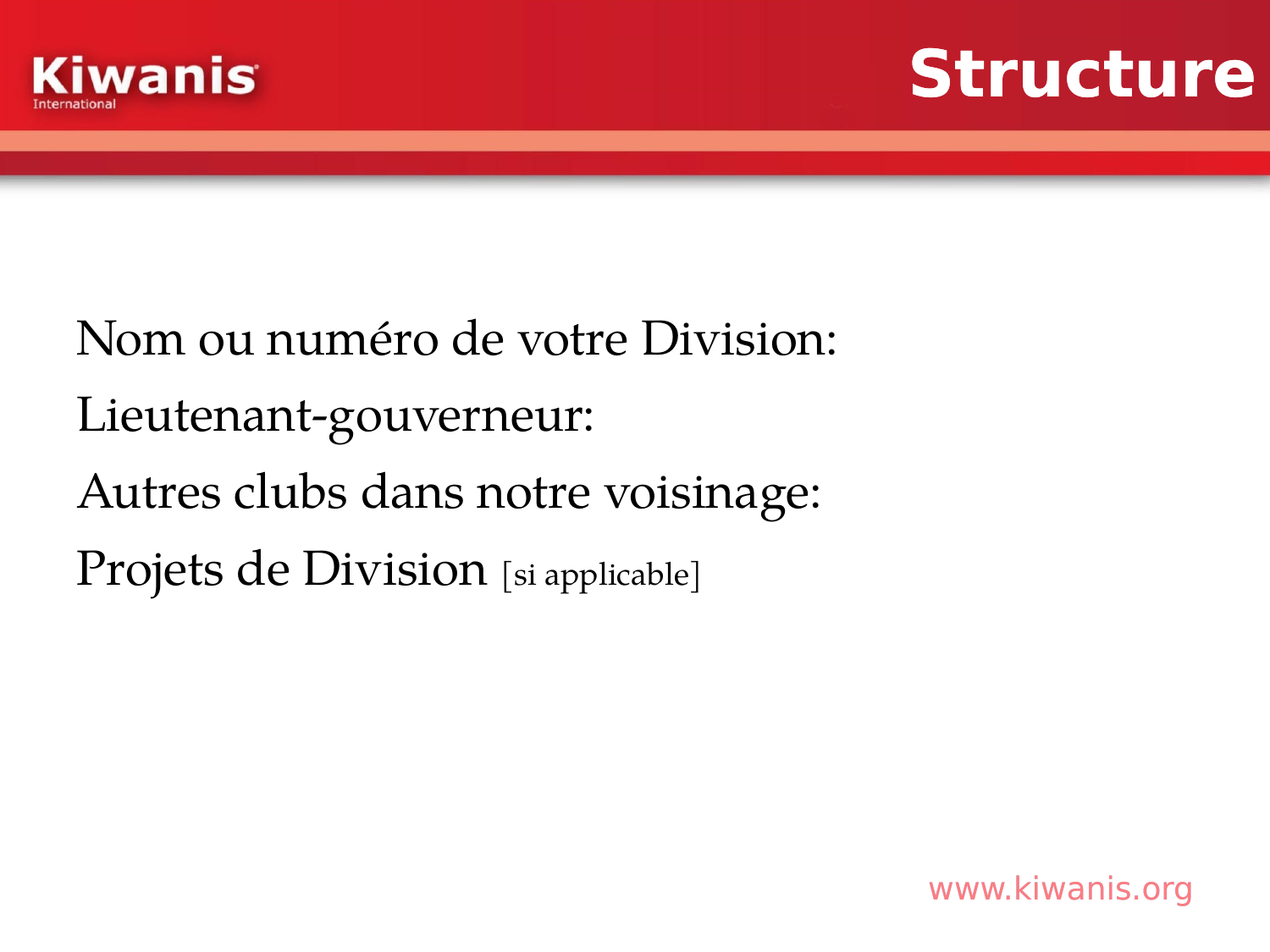

Structure
# Structure

Nom ou numéro de votre Division:
Lieutenant-gouverneur:
Autres clubs dans notre voisinage:
Projets de Division [si applicable]